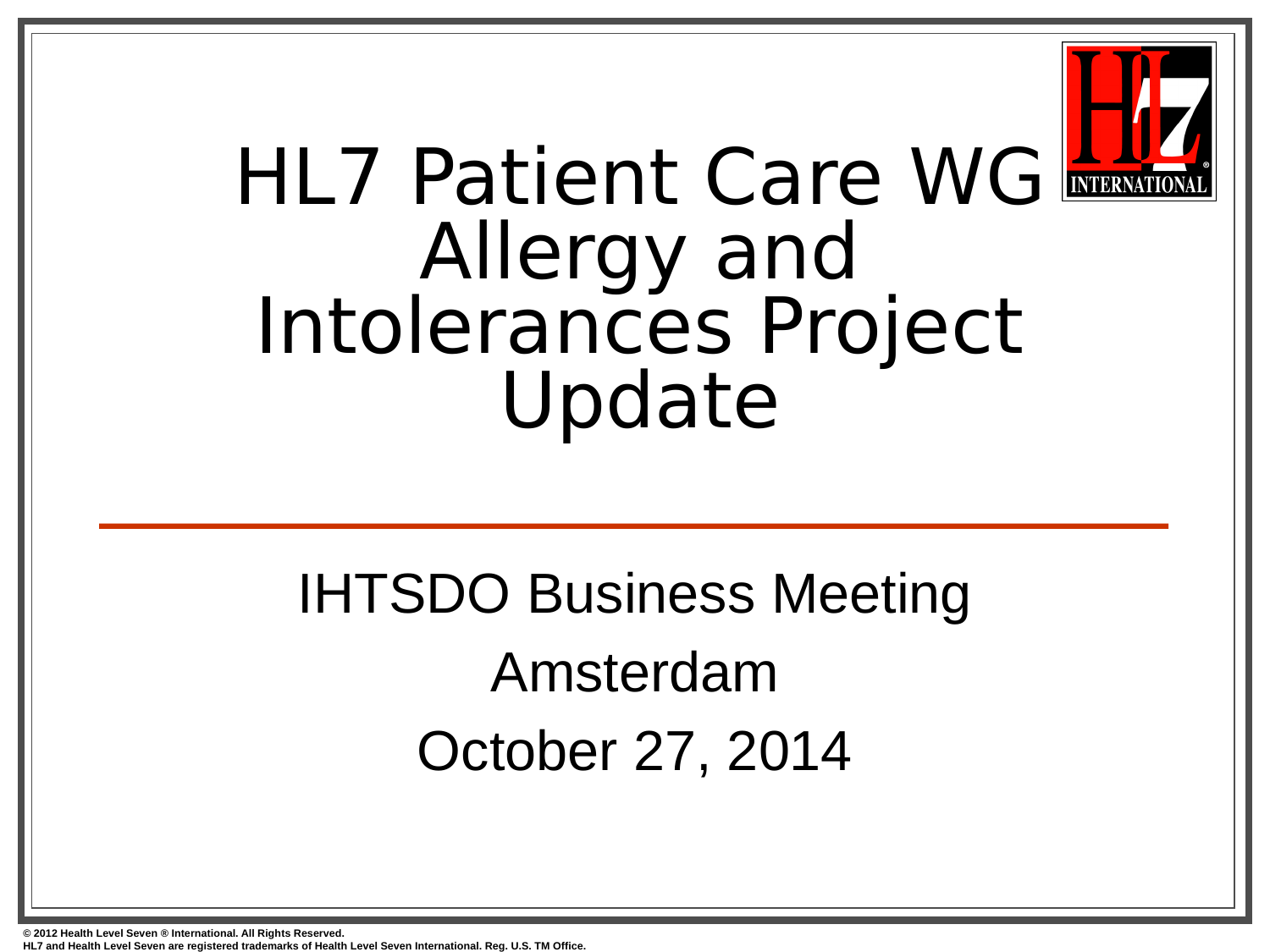

# HL7 Patient Care WG Allergy and Intolerances Project Update
IHTSDO Business Meeting
Amsterdam
October 27, 2014